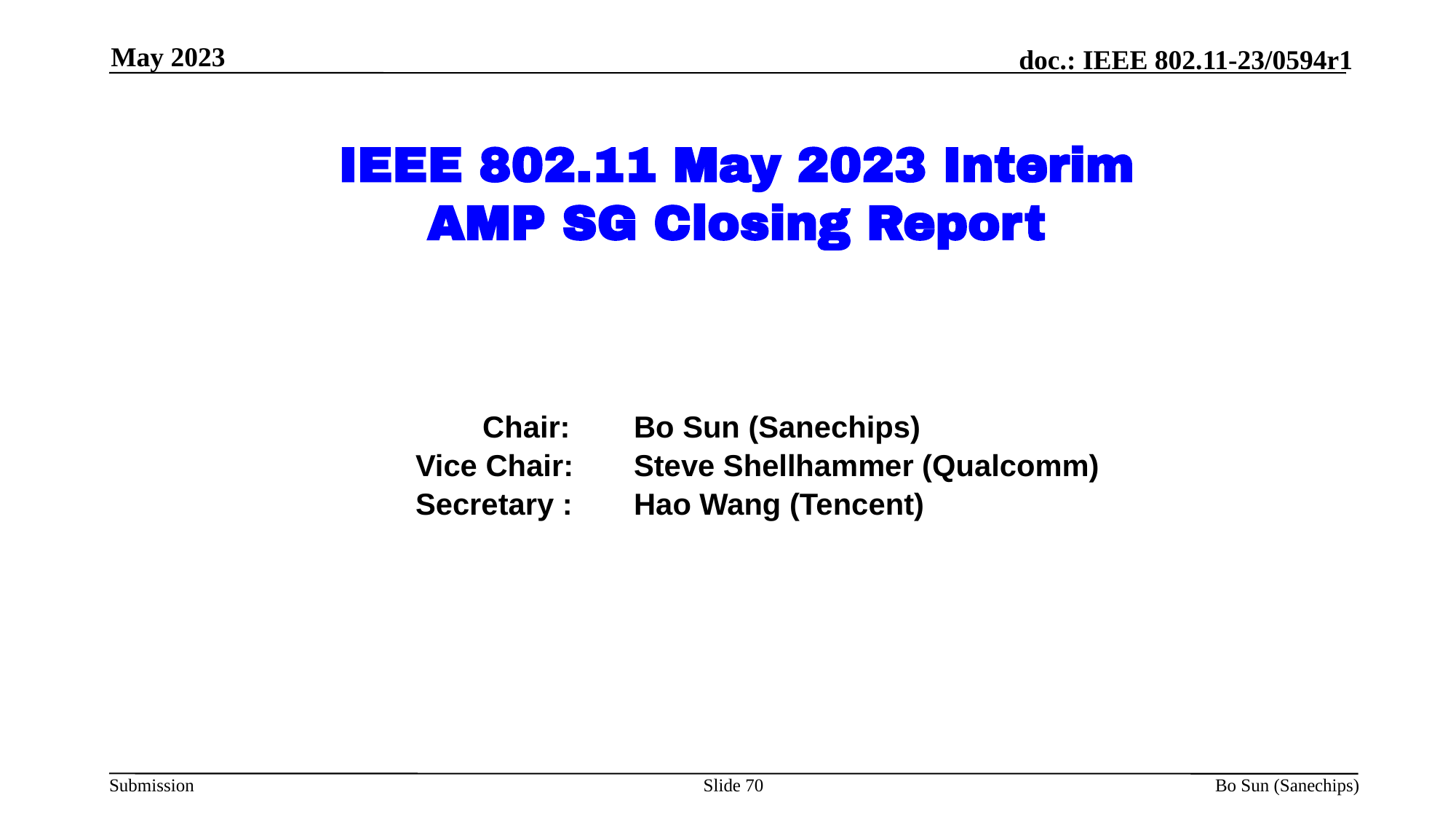

May 2023
# IEEE 802.11 May 2023 Interim AMP SG Closing Report

		   	        Chair:	Bo Sun (Sanechips)
			Vice Chair:	Steve Shellhammer (Qualcomm)
	   		Secretary :	Hao Wang (Tencent)
Slide 70
Bo Sun (Sanechips)